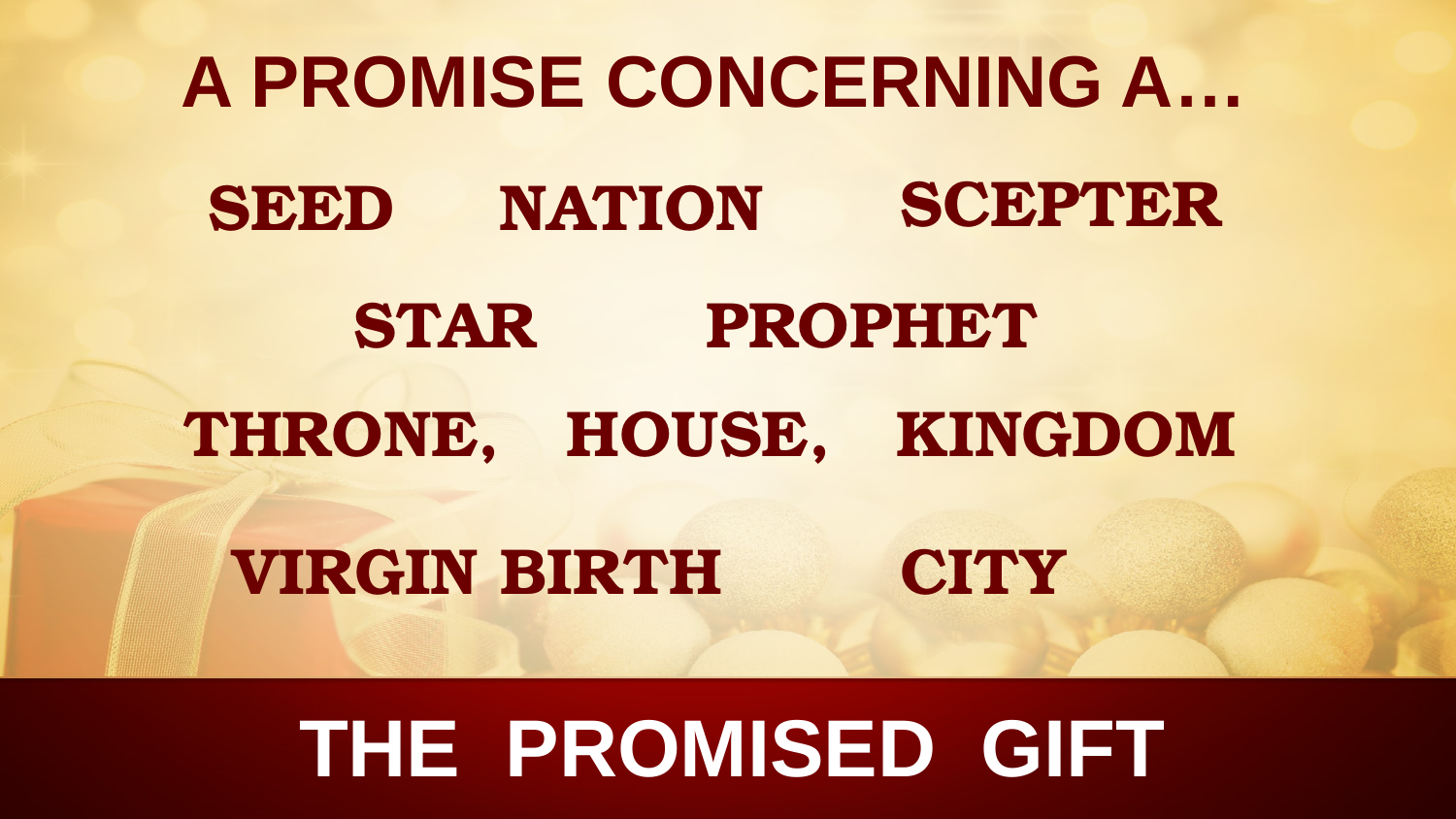

A promise concerning a…
SCEPTER
SEED
NATION
STAR
PROPHET
THRONE,   HOUSE,   KINGDOM
VIRGIN BIRTH
CITY
The  Promised  Gift